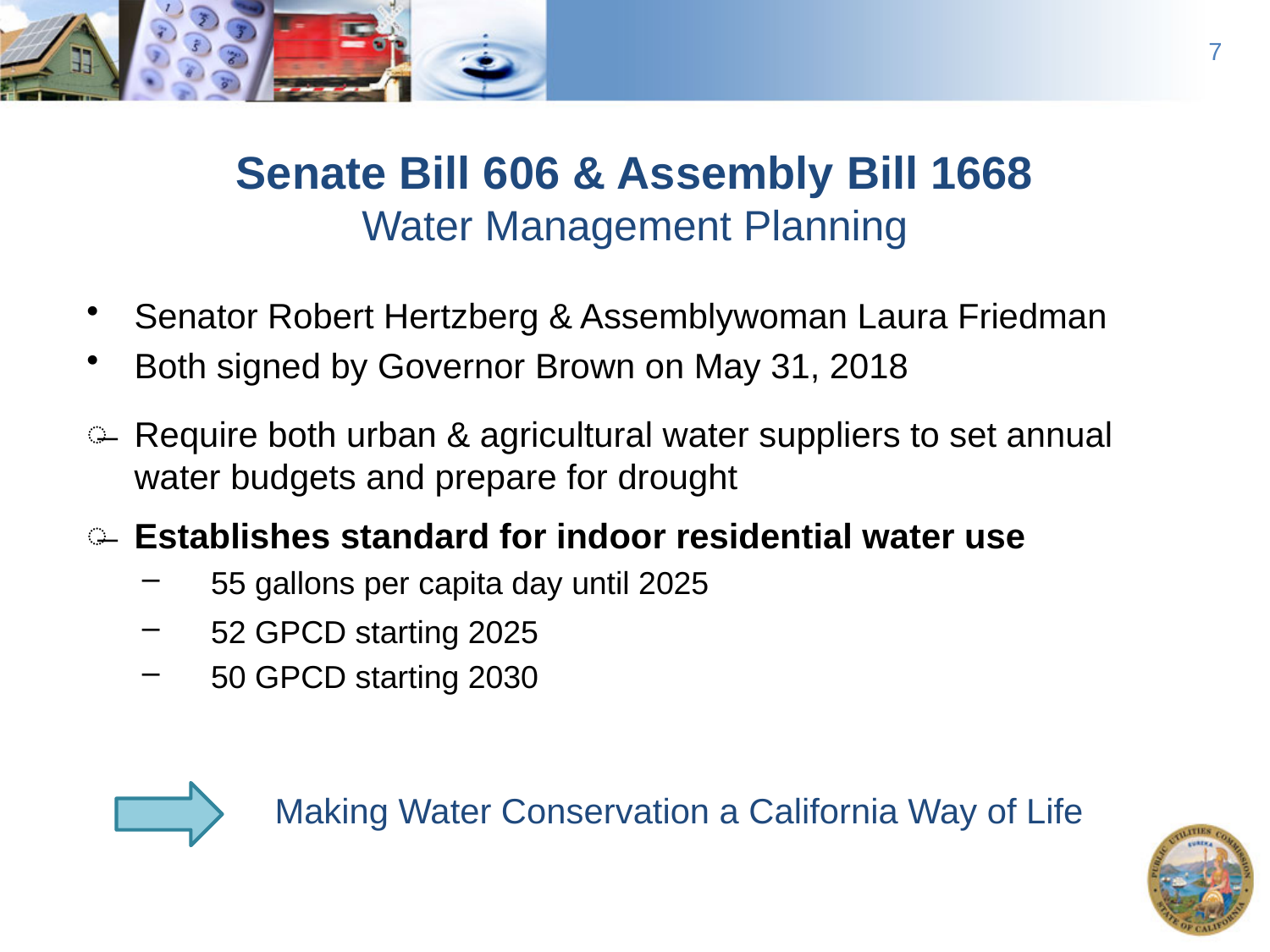

7
Senate Bill 606 & Assembly Bill 1668
Water Management Planning
Senator Robert Hertzberg & Assemblywoman Laura Friedman
Both signed by Governor Brown on May 31, 2018

Require both urban & agricultural water suppliers to set annual water budgets and prepare for drought

Establishes standard for indoor residential water use
55 gallons per capita day until 2025

52 GPCD starting 2025
50 GPCD starting 2030

Making Water Conservation a California Way of Life